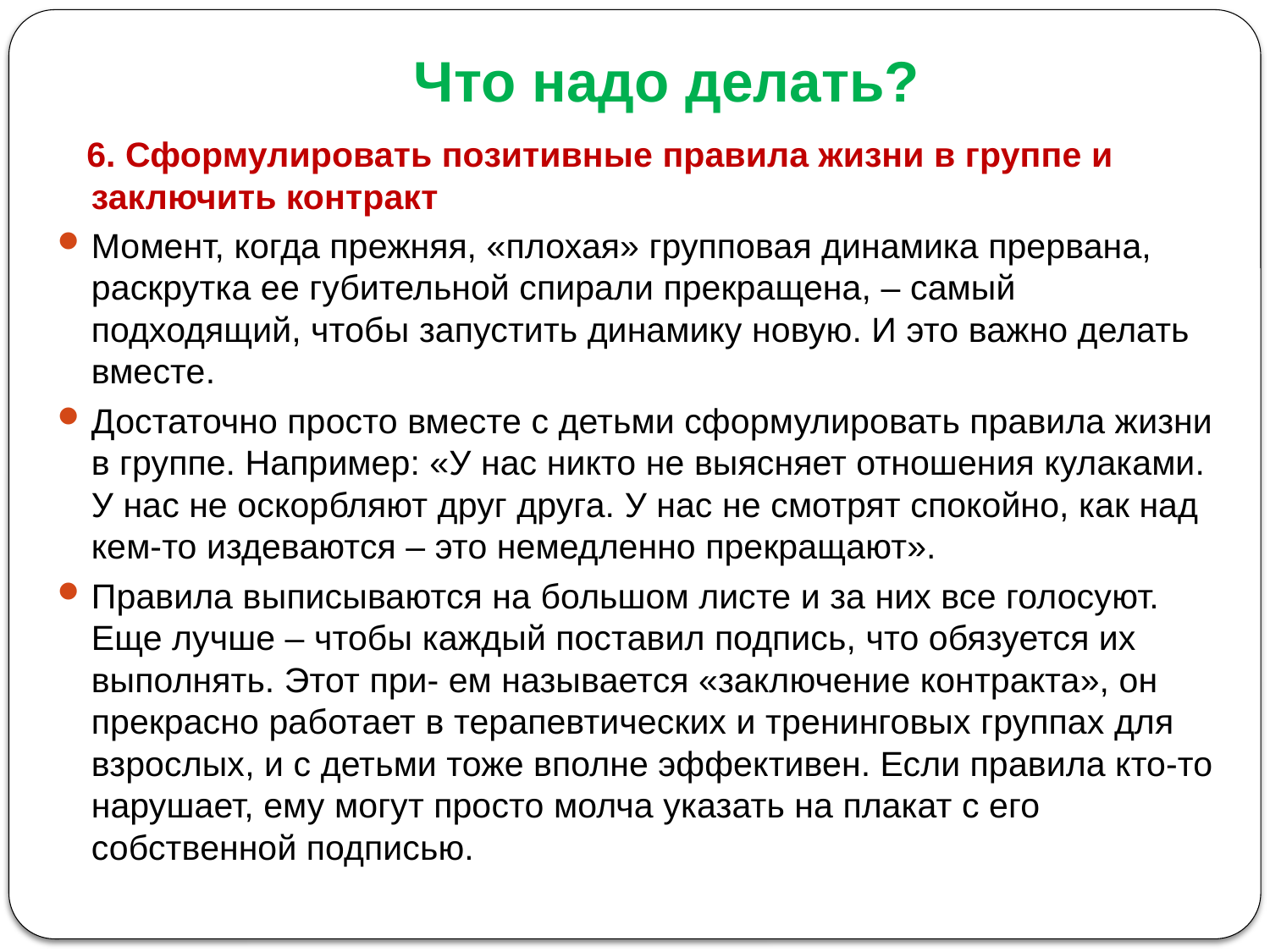

# Что надо делать?
   6. Сформулировать позитивные правила жизни в группе и заключить контракт
Момент, когда прежняя, «плохая» групповая динамика прервана, раскрутка ее губительной спирали прекращена, – самый подходящий, чтобы запустить динамику новую. И это важно делать вместе.
Достаточно просто вместе с детьми сформулировать правила жизни в группе. Например: «У нас никто не выясняет отношения кулаками. У нас не оскорбляют друг друга. У нас не смотрят спокойно, как над кем-то издеваются – это немедленно прекращают».
Правила выписываются на большом листе и за них все голосуют. Еще лучше – чтобы каждый поставил подпись, что обязуется их выполнять. Этот при- ем называется «заключение контракта», он прекрасно работает в терапевтических и тренинговых группах для взрослых, и с детьми тоже вполне эффективен. Если правила кто-то нарушает, ему могут просто молча указать на плакат с его собственной подписью.